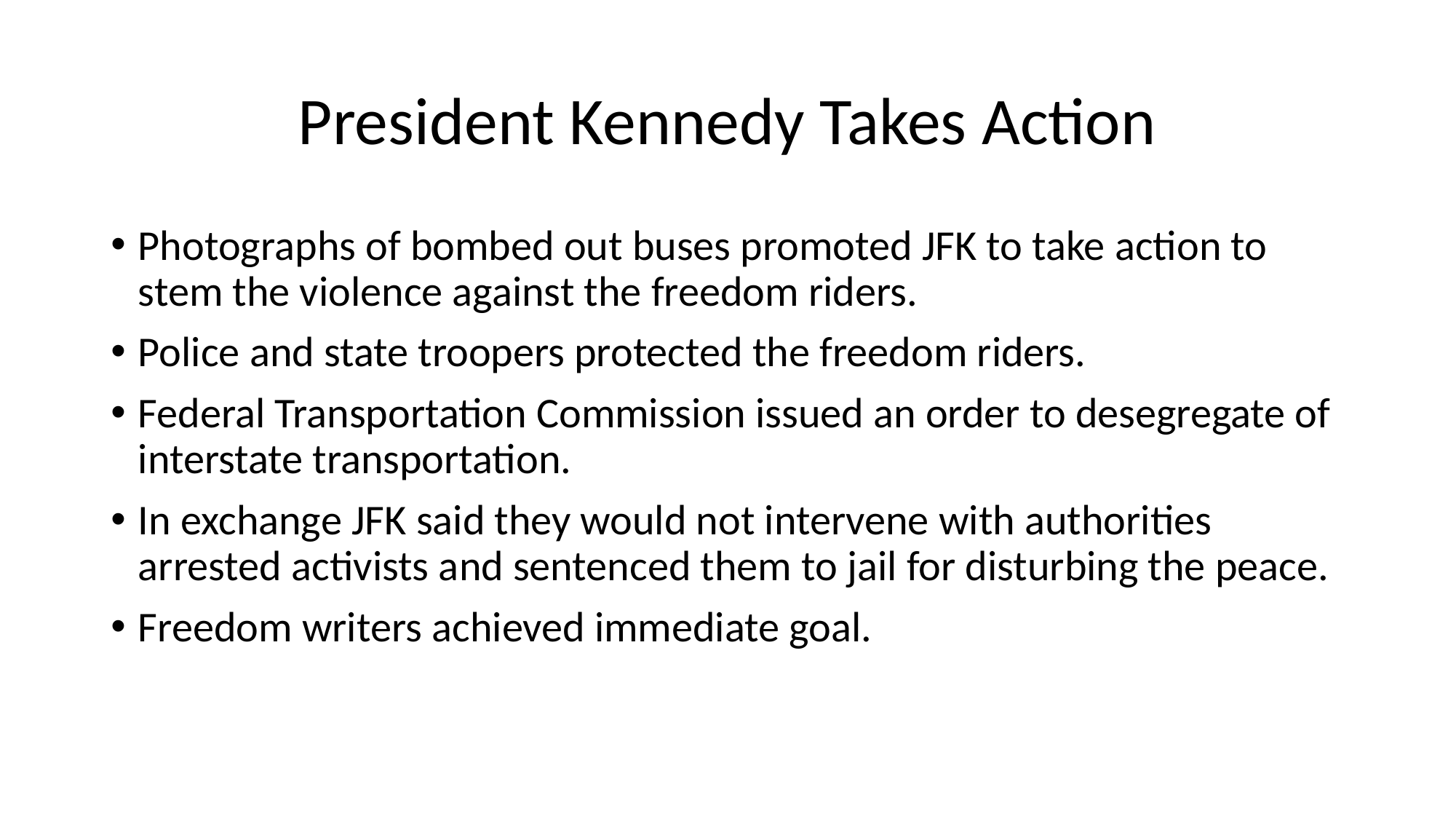

# President Kennedy Takes Action
Photographs of bombed out buses promoted JFK to take action to stem the violence against the freedom riders.
Police and state troopers protected the freedom riders.
Federal Transportation Commission issued an order to desegregate of interstate transportation.
In exchange JFK said they would not intervene with authorities arrested activists and sentenced them to jail for disturbing the peace.
Freedom writers achieved immediate goal.